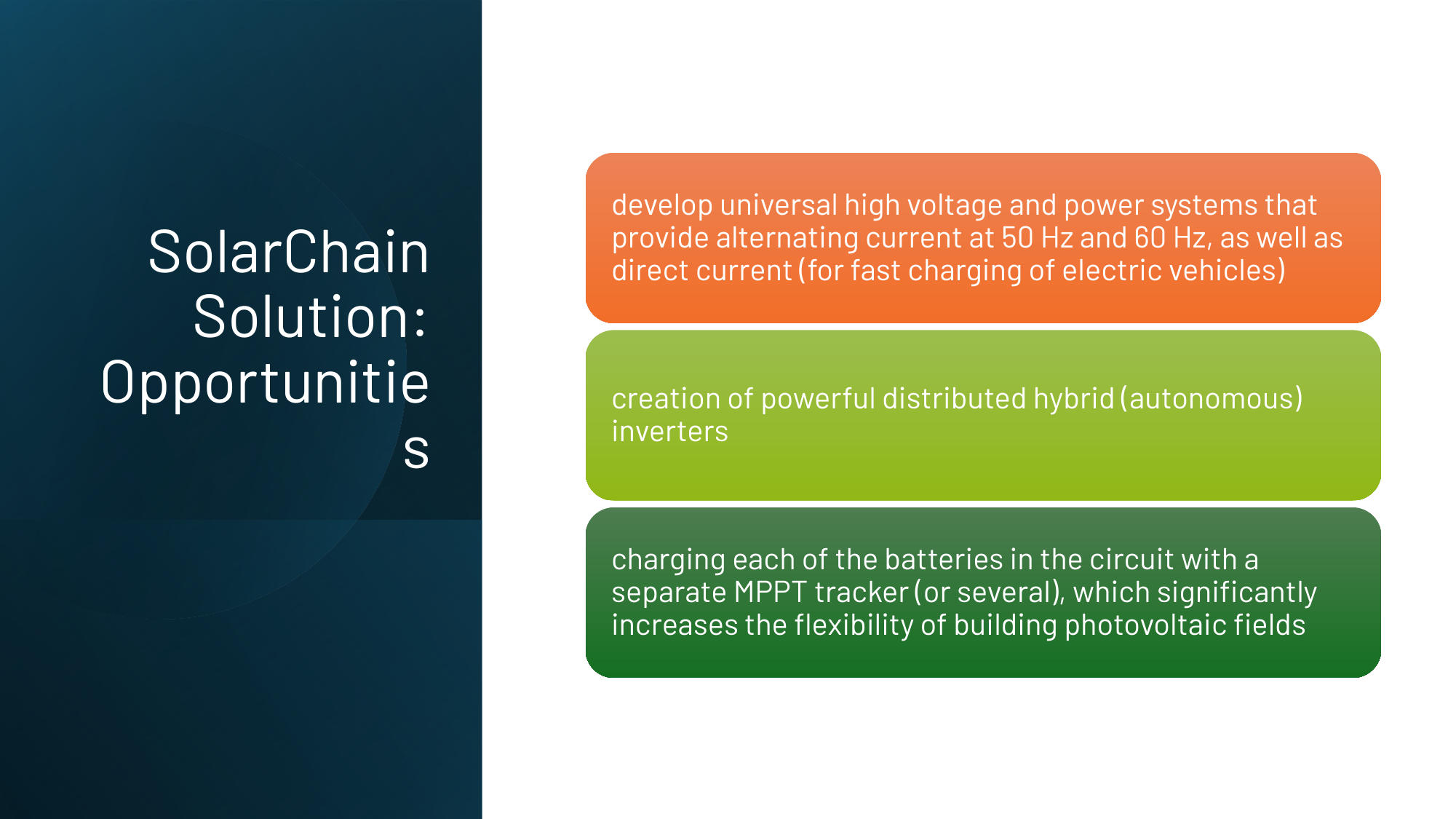

develop universal high voltage and power systems that provide alternating current at 50 Hz and 60 Hz, as well as direct current (for fast charging of electric vehicles)
creation of powerful distributed hybrid (autonomous) inverters
charging each of the batteries in the circuit with a separate MPPT tracker (or several), which significantly increases the flexibility of building photovoltaic fields

# SolarChain Solution: Opportunities